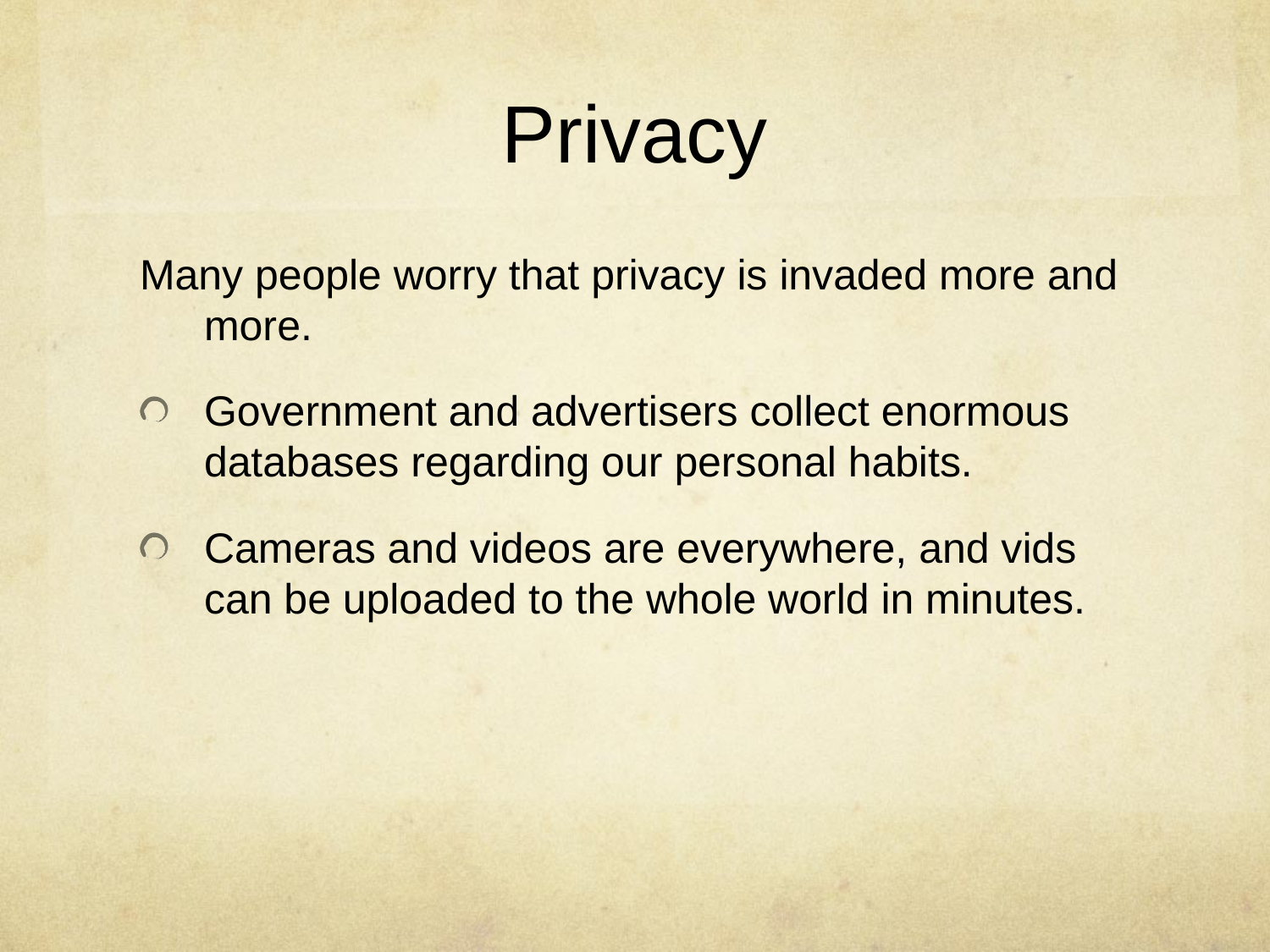

# Privacy
Many people worry that privacy is invaded more and more.
Government and advertisers collect enormous databases regarding our personal habits.
Cameras and videos are everywhere, and vids can be uploaded to the whole world in minutes.